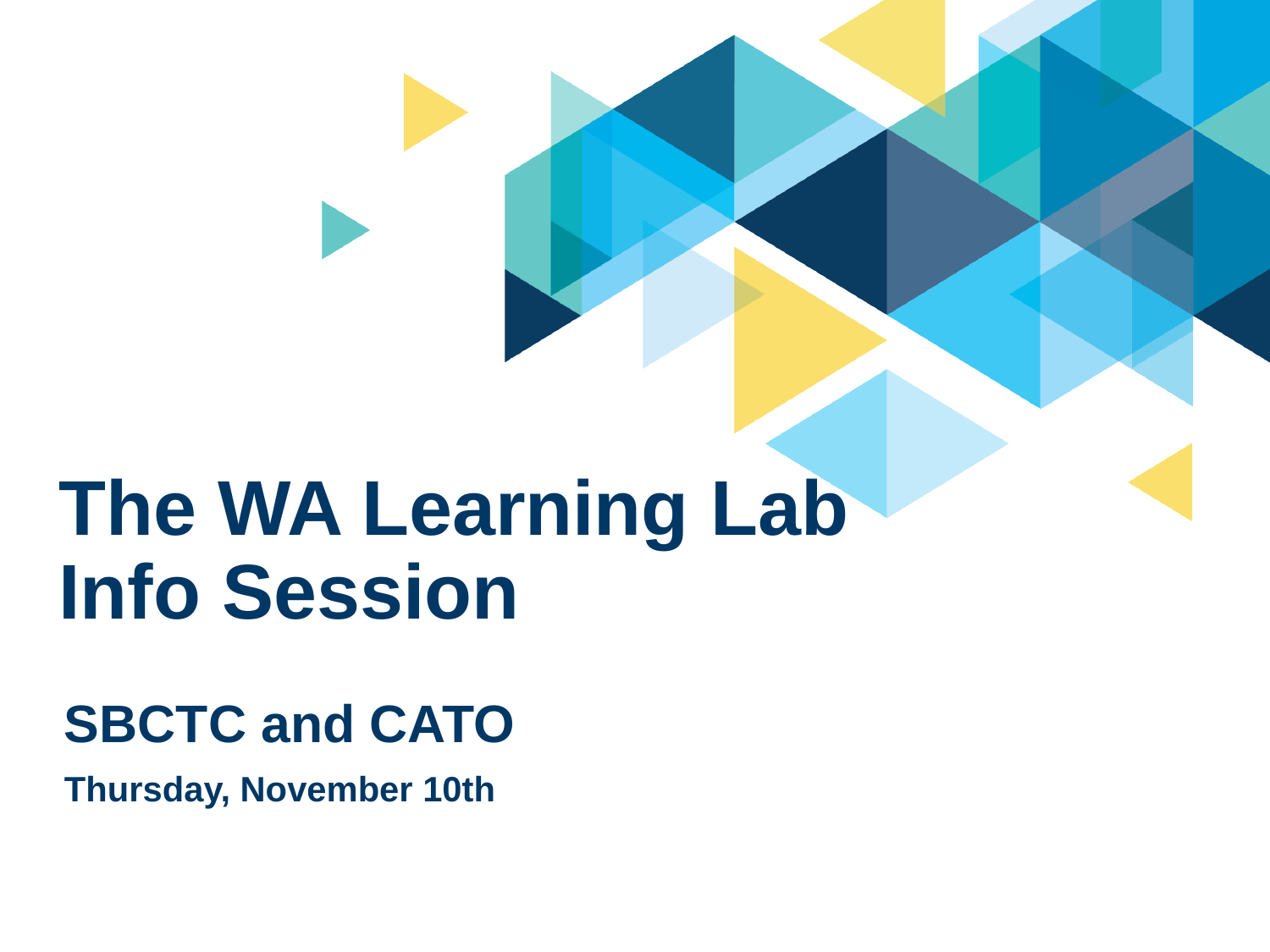

# The WA Learning Lab
Info Session
SBCTC and CATO
Thursday, November 10th